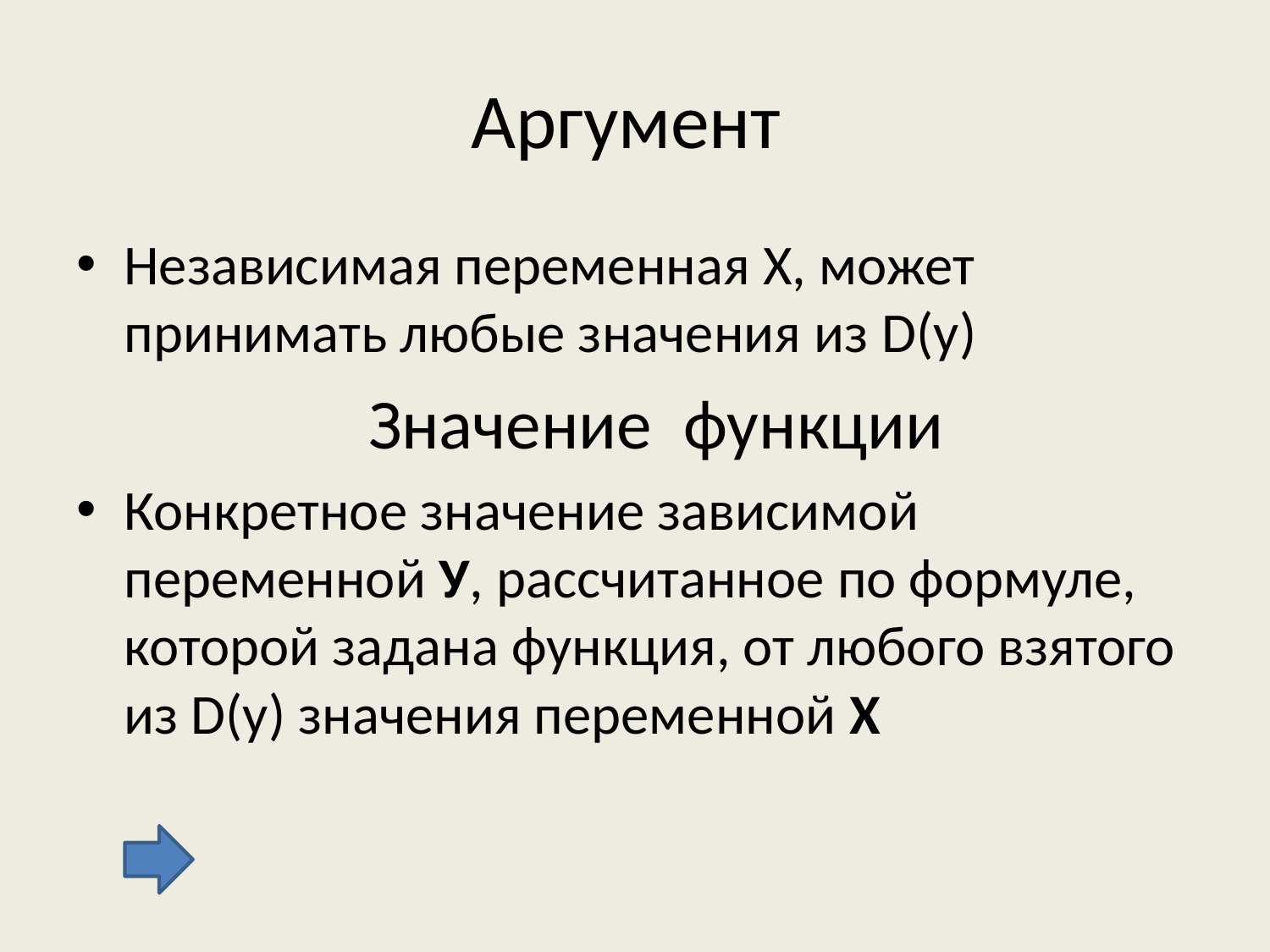

# Аргумент
Независимая переменная Х, может принимать любые значения из D(у)
                       Значение  функции
Конкретное значение зависимой переменной У, рассчитанное по формуле, которой задана функция, от любого взятого из D(у) значения переменной Х